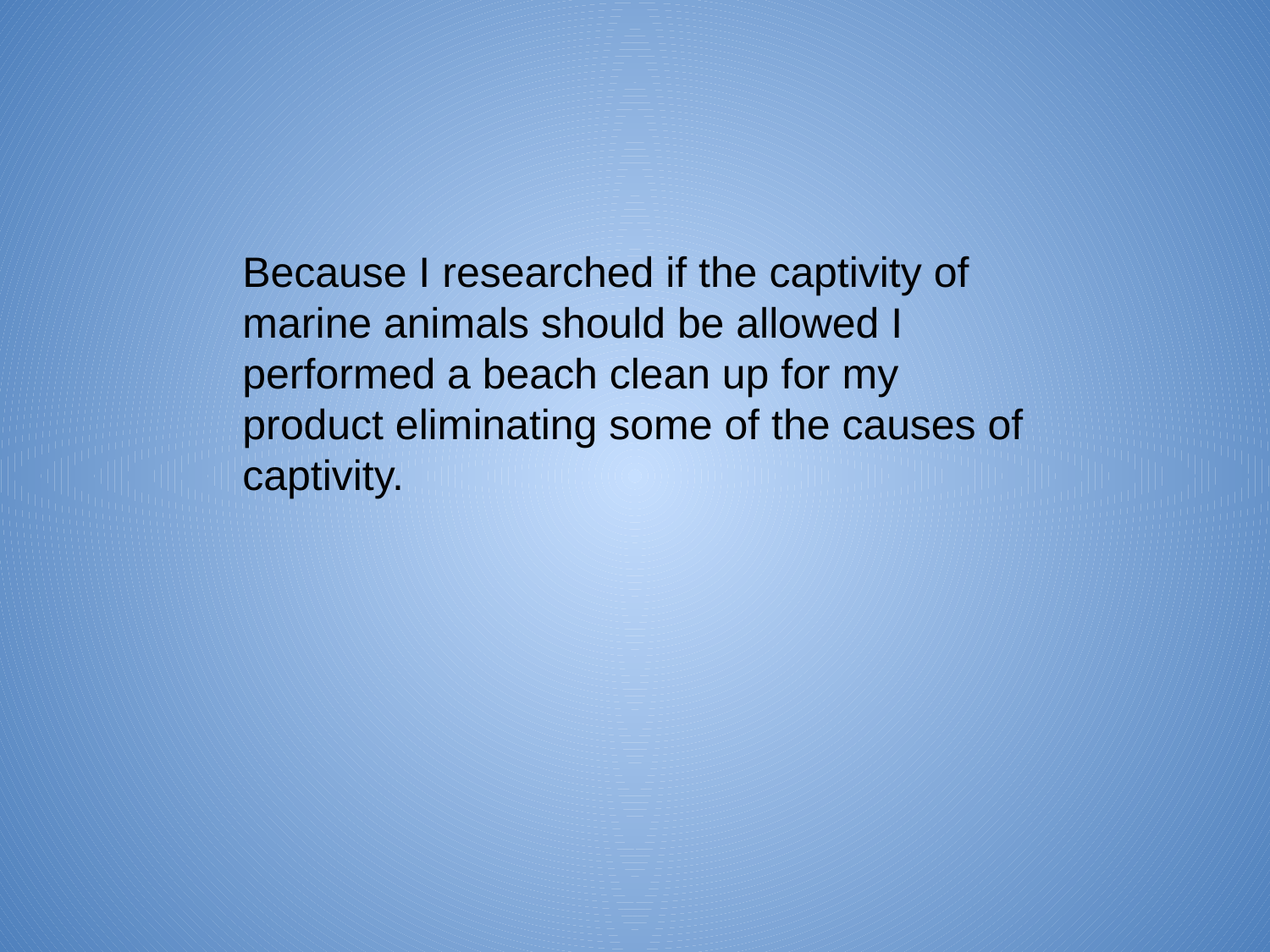

Because I researched if the captivity of marine animals should be allowed I performed a beach clean up for my product eliminating some of the causes of captivity.